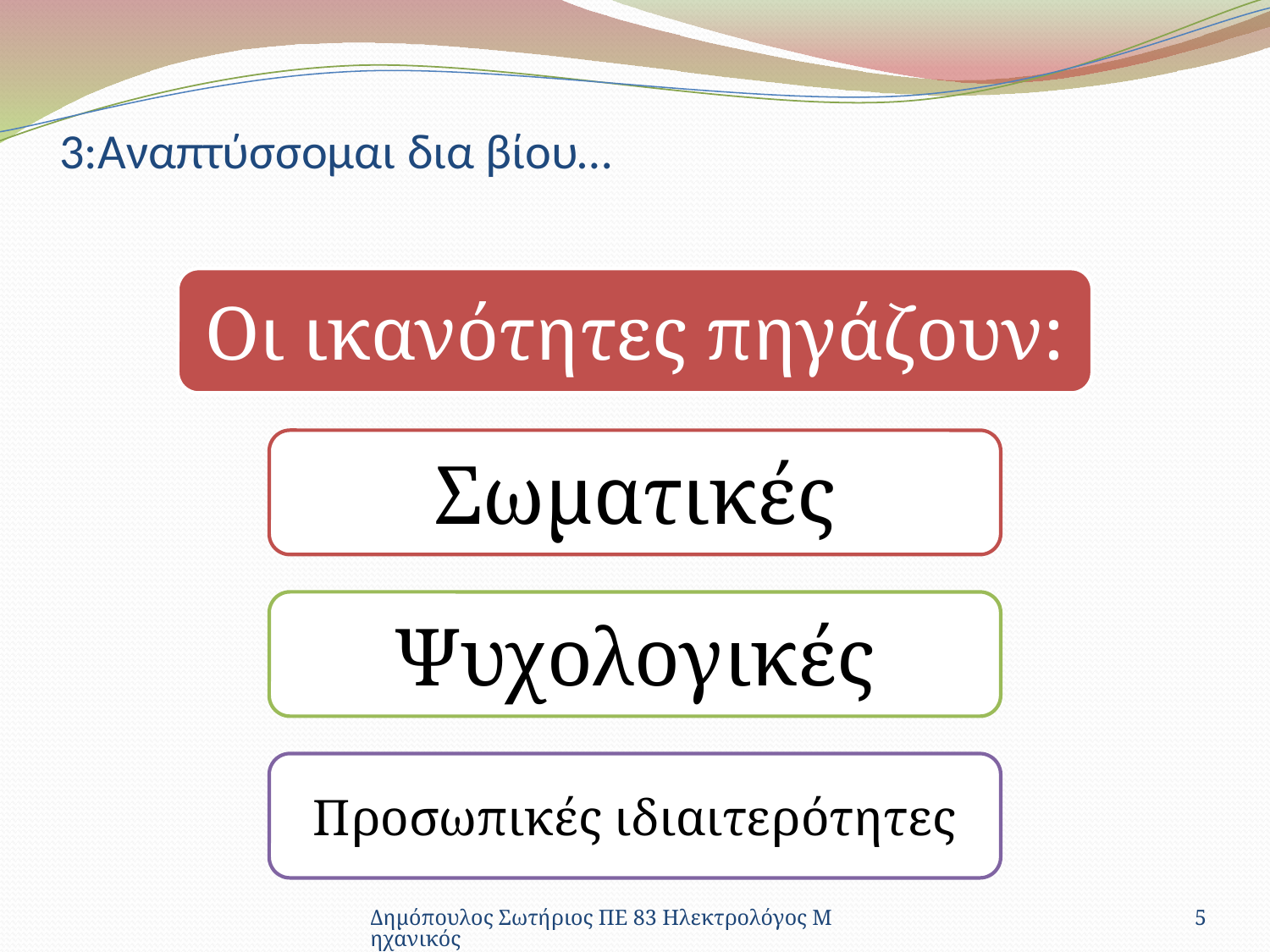

# 3:Αναπτύσσομαι δια βίου…
Οι ικανότητες πηγάζουν:
Σωματικές
Ψυχολογικές
Προσωπικές ιδιαιτερότητες
Δημόπουλος Σωτήριος ΠΕ 83 Ηλεκτρολόγος Μηχανικός
5